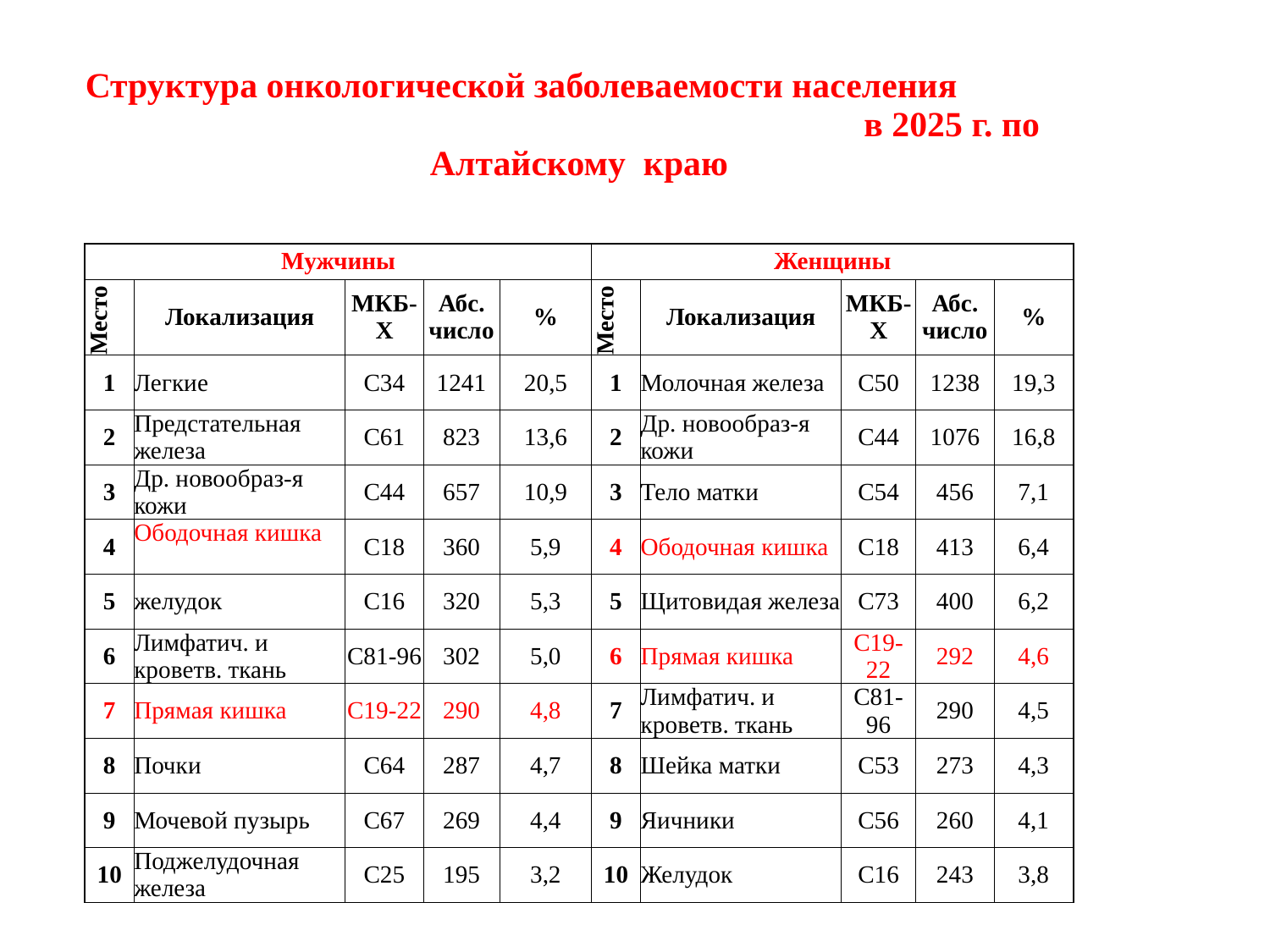

| Структура онкологической заболеваемости населения в 2025 г. по Алтайскому краю |  |  |  |  |  |  |  |  |  |  |
| --- | --- | --- | --- | --- | --- | --- | --- | --- | --- | --- |
|  |  |  |  |  |  |  |  |  |  |  |
|  |  |  |  |  |  |  |  |  |  |  |
| Мужчины |  |  |  |  | Женщины |  |  |  |  |  |
| Место | Локализация | МКБ-X | Абс. число | % | Место | Локализация | МКБ-X | Абс. число | % |  |
| 1 | Легкие | С34 | 1241 | 20,5 | 1 | Молочная железа | С50 | 1238 | 19,3 |  |
| 2 | Предстательная железа | С61 | 823 | 13,6 | 2 | Др. новообраз-я кожи | С44 | 1076 | 16,8 |  |
| 3 | Др. новообраз-я кожи | С44 | 657 | 10,9 | 3 | Тело матки | С54 | 456 | 7,1 |  |
| 4 | Ободочная кишка | С18 | 360 | 5,9 | 4 | Ободочная кишка | С18 | 413 | 6,4 |  |
| 5 | желудок | С16 | 320 | 5,3 | 5 | Щитовидая железа | C73 | 400 | 6,2 |  |
| 6 | Лимфатич. и кроветв. ткань | С81-96 | 302 | 5,0 | 6 | Прямая кишка | С19-22 | 292 | 4,6 |  |
| 7 | Прямая кишка | С19-22 | 290 | 4,8 | 7 | Лимфатич. и кроветв. ткань | С81-96 | 290 | 4,5 |  |
| 8 | Почки | С64 | 287 | 4,7 | 8 | Шейка матки | С53 | 273 | 4,3 |  |
| 9 | Мочевой пузырь | C67 | 269 | 4,4 | 9 | Яичники | С56 | 260 | 4,1 |  |
| 10 | Поджелудочная железа | С25 | 195 | 3,2 | 10 | Желудок | С16 | 243 | 3,8 |  |